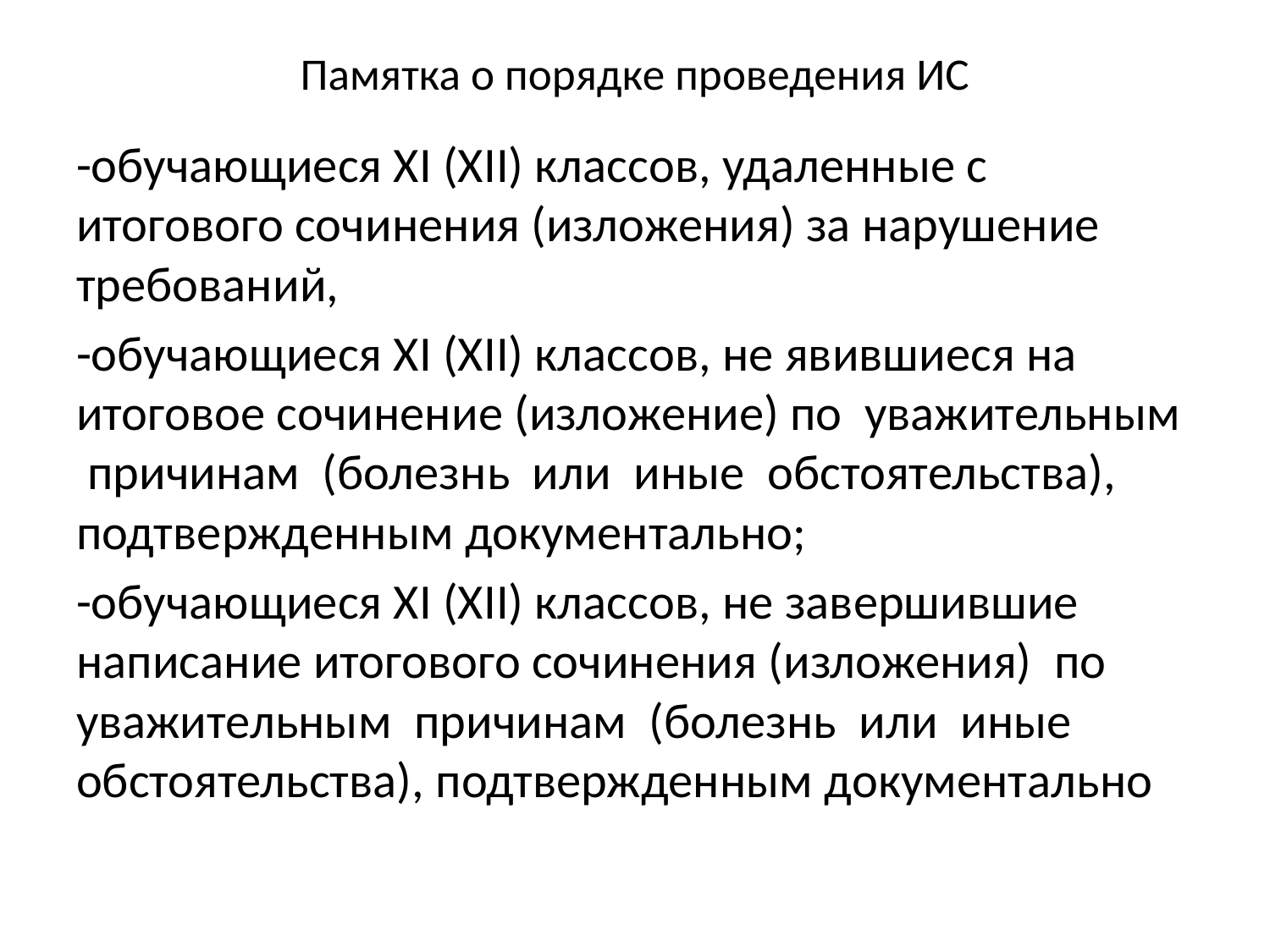

# Памятка о порядке проведения ИС
-обучающиеся XI (XII) классов, удаленные с итогового сочинения (изложения) за нарушение  требований,
-обучающиеся XI (XII) классов, не явившиеся на итоговое сочинение (изложение) по  уважительным  причинам  (болезнь  или  иные  обстоятельства),  подтвержденным документально;
-обучающиеся XI (XII) классов, не завершившие написание итогового сочинения (изложения)  по  уважительным  причинам  (болезнь  или  иные  обстоятельства), подтвержденным документально